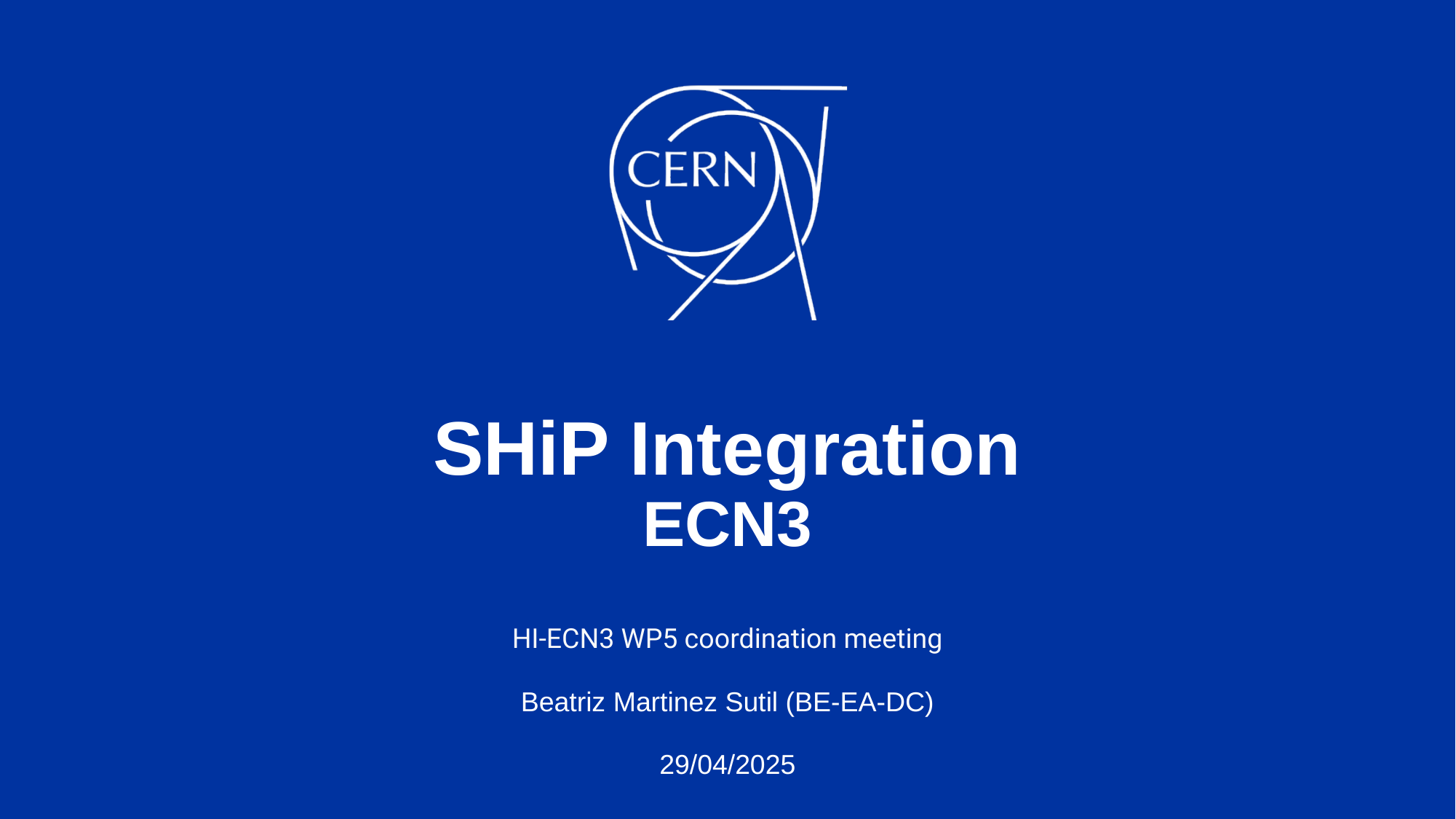

# SHiP Integration ECN3
HI-ECN3 WP5 coordination meeting
Beatriz Martinez Sutil (BE-EA-DC)
29/04/2025